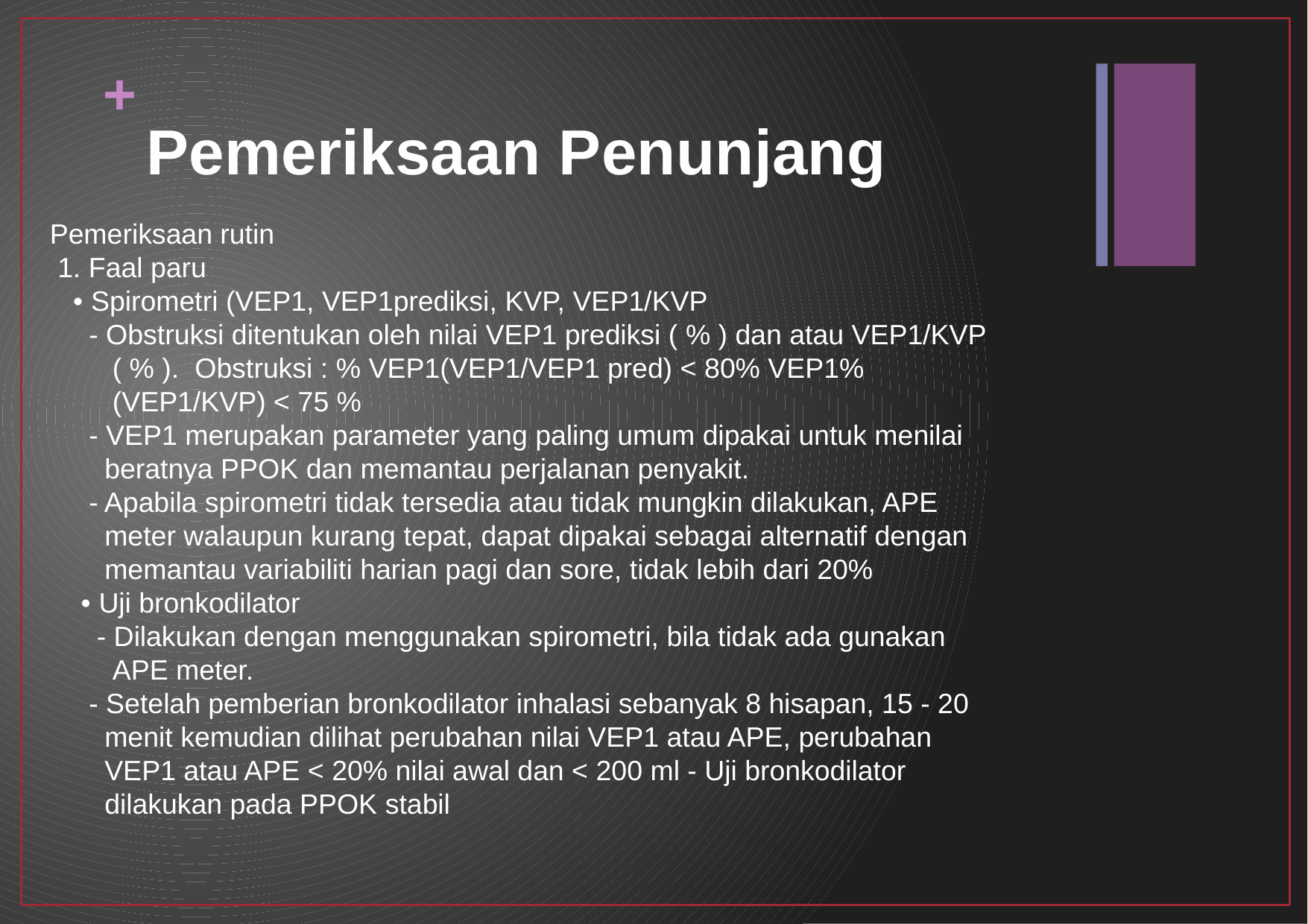

+

Pemeriksaan Penunjang
Pemeriksaan rutin
 1. Faal paru
   • Spirometri (VEP1, VEP1prediksi, KVP, VEP1/KVP
     - Obstruksi ditentukan oleh nilai VEP1 prediksi ( % ) dan atau VEP1/KVP
        ( % ).  Obstruksi : % VEP1(VEP1/VEP1 pred) < 80% VEP1%
        (VEP1/KVP) < 75 %
     - VEP1 merupakan parameter yang paling umum dipakai untuk menilai
       beratnya PPOK dan memantau perjalanan penyakit.
     - Apabila spirometri tidak tersedia atau tidak mungkin dilakukan, APE
       meter walaupun kurang tepat, dapat dipakai sebagai alternatif dengan
       memantau variabiliti harian pagi dan sore, tidak lebih dari 20%
    • Uji bronkodilator
      - Dilakukan dengan menggunakan spirometri, bila tidak ada gunakan
        APE meter.
     - Setelah pemberian bronkodilator inhalasi sebanyak 8 hisapan, 15 - 20
       menit kemudian dilihat perubahan nilai VEP1 atau APE, perubahan
       VEP1 atau APE < 20% nilai awal dan < 200 ml - Uji bronkodilator
       dilakukan pada PPOK stabil